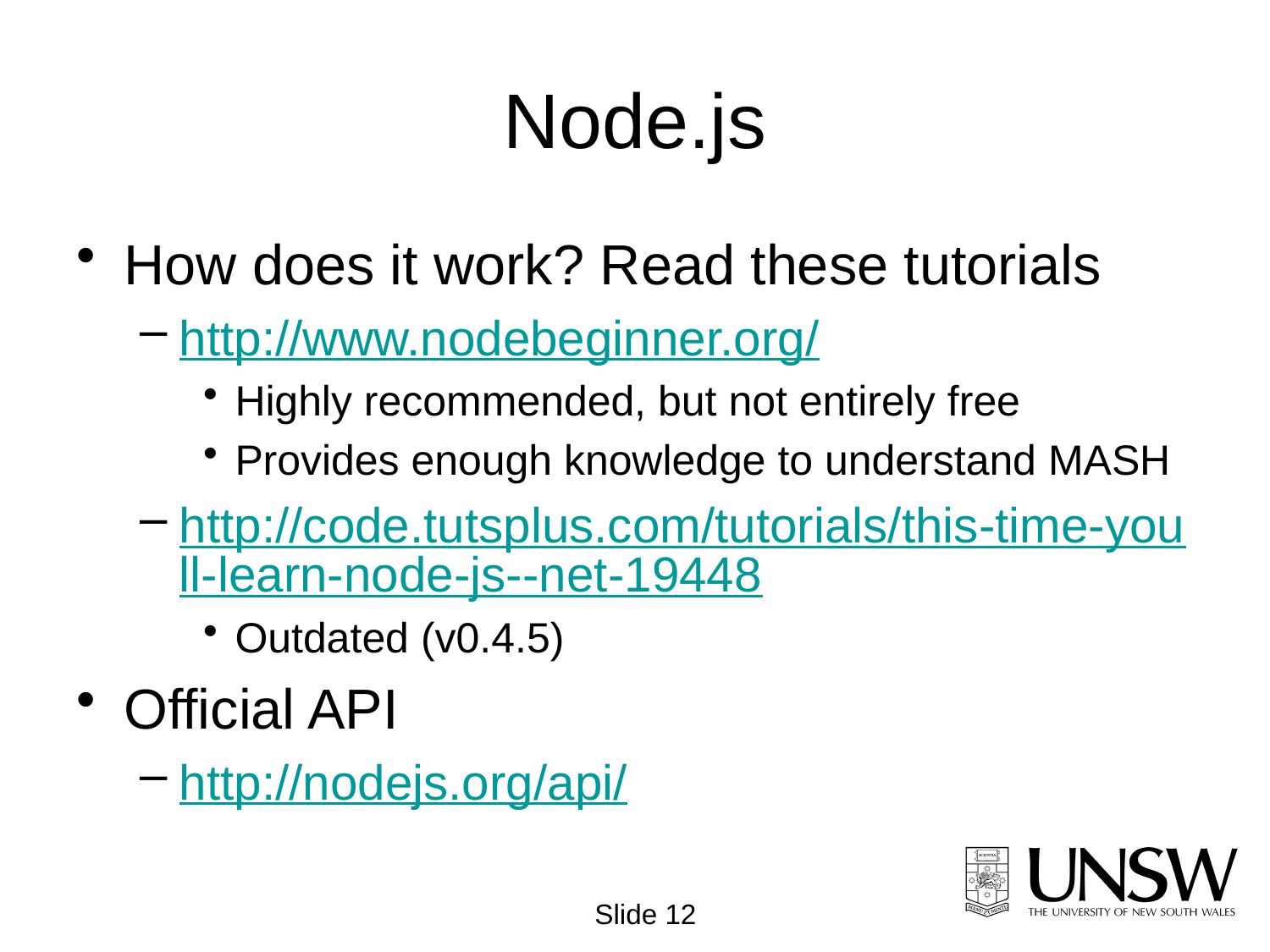

# Node.js
How does it work? Read these tutorials
http://www.nodebeginner.org/
Highly recommended, but not entirely free
Provides enough knowledge to understand MASH
http://code.tutsplus.com/tutorials/this-time-youll-learn-node-js--net-19448
Outdated (v0.4.5)
Official API
http://nodejs.org/api/